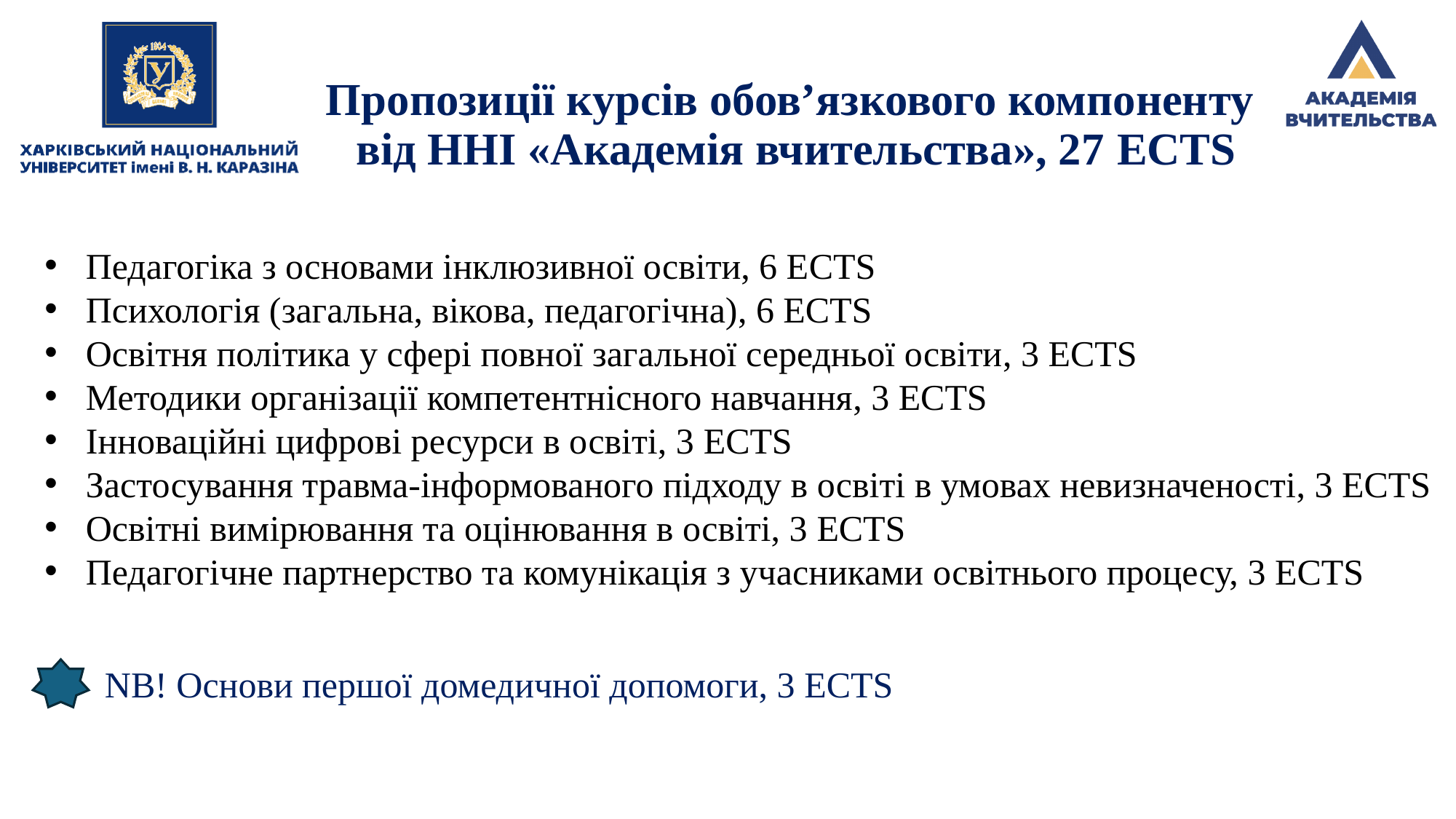

# Пропозиції курсів обовʼязкового компоненту від ННІ «Академія вчительства», 27 ECTS
Педагогіка з основами інклюзивної освіти, 6 ECTS
Психологія (загальна, вікова, педагогічна), 6 ECTS
Освітня політика у сфері повної загальної середньої освіти, 3 ECTS
Методики організації компетентнісного навчання, 3 ECTS
Інноваційні цифрові ресурси в освіті, 3 ECTS
Застосування травма-інформованого підходу в освіті в умовах невизначеності, 3 ECTS
Освітні вимірювання та оцінювання в освіті, 3 ECTS
Педагогічне партнерство та комунікація з учасниками освітнього процесу, 3 ECTS
NB! Основи першої домедичної допомоги, 3 ECTS